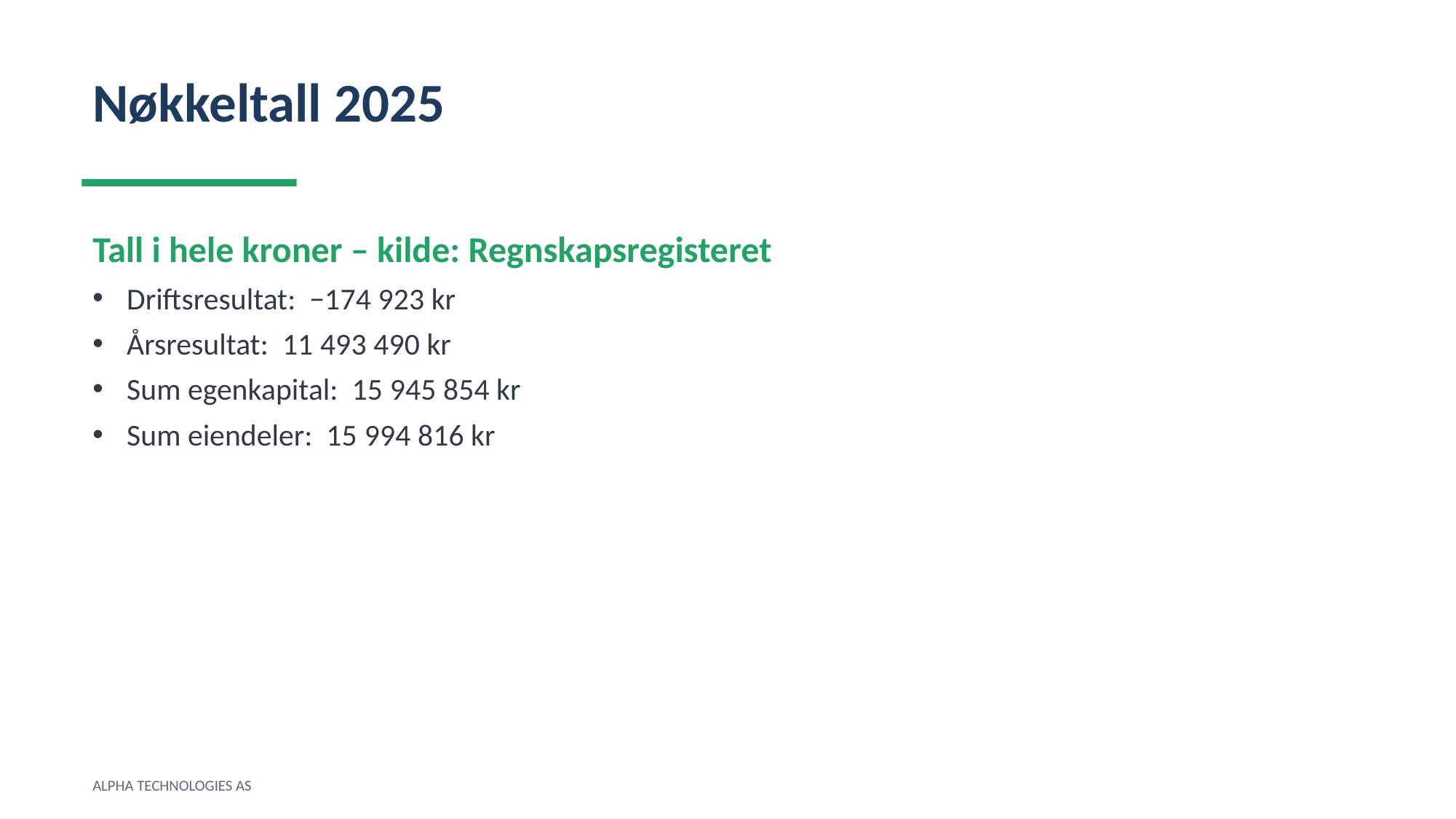

Nøkkeltall 2025

Tall i hele kroner – kilde: Regnskapsregisteret
Driftsresultat:  −174 923 kr
Årsresultat:  11 493 490 kr
Sum egenkapital:  15 945 854 kr
Sum eiendeler:  15 994 816 kr
ALPHA TECHNOLOGIES AS